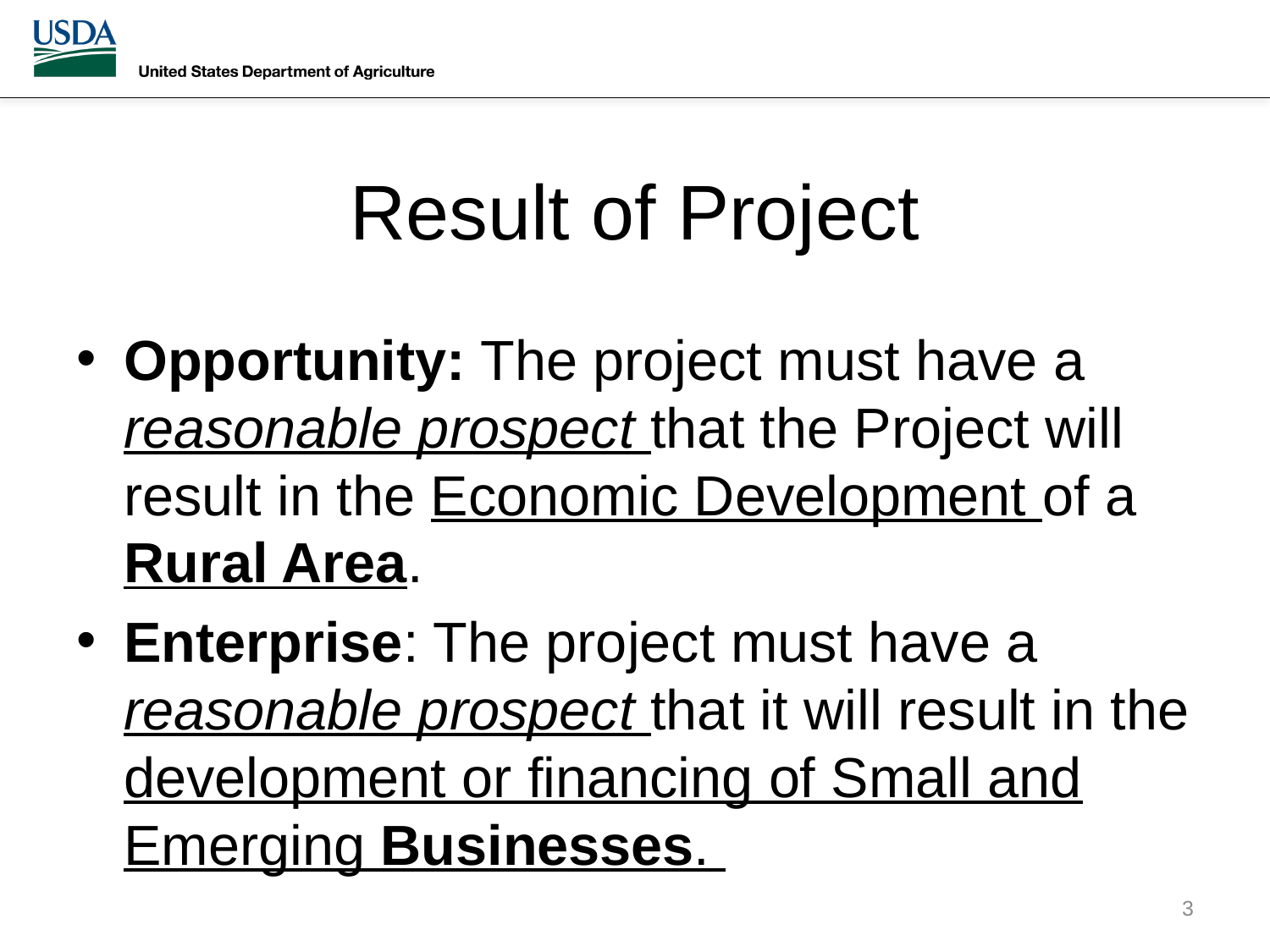

# Result of Project
Opportunity: The project must have a reasonable prospect that the Project will result in the Economic Development of a Rural Area.
Enterprise: The project must have a reasonable prospect that it will result in the development or financing of Small and Emerging Businesses.
3